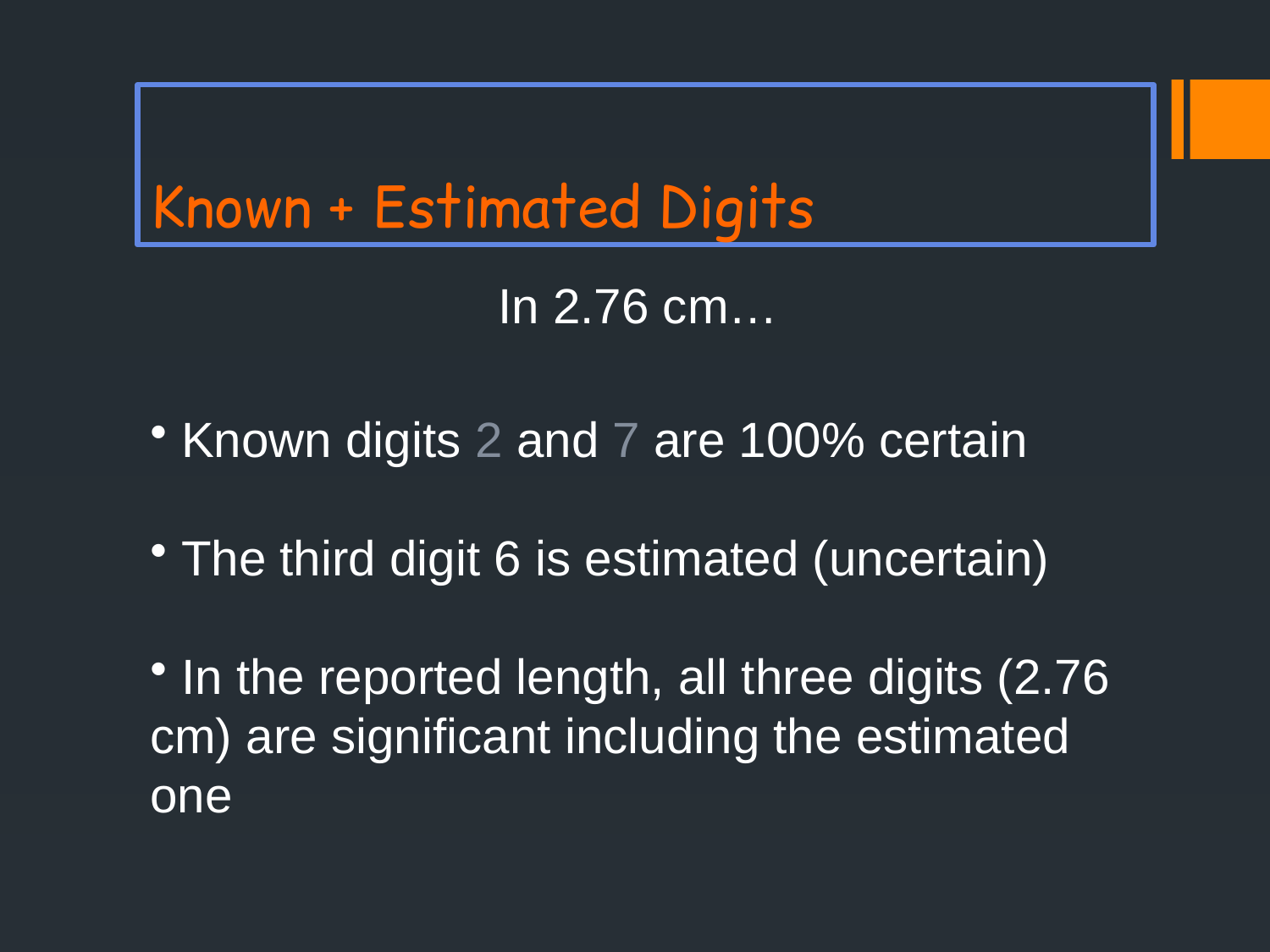

# Known + Estimated Digits
In 2.76 cm…

 Known digits 2 and 7 are 100% certain
 The third digit 6 is estimated (uncertain)
 In the reported length, all three digits (2.76 cm) are significant including the estimated one